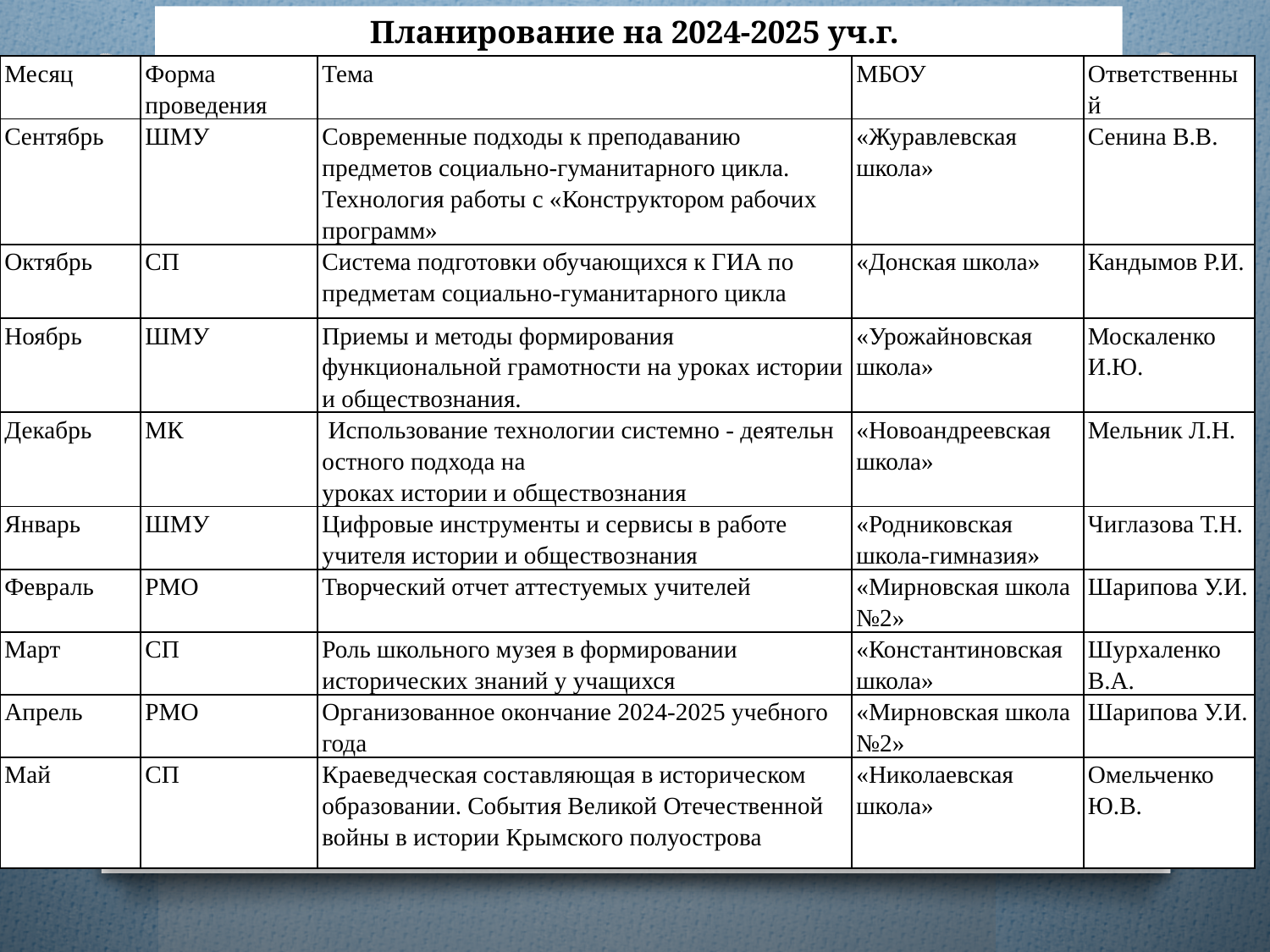

# Планирование на 2024-2025 уч.г.
| Месяц | Форма проведения | Тема | МБОУ | Ответственный |
| --- | --- | --- | --- | --- |
| Сентябрь | ШМУ | Современные подходы к преподаванию предметов социально-гуманитарного цикла. Технология работы с «Конструктором рабочих программ» | «Журавлевская школа» | Сенина В.В. |
| Октябрь | СП | Система подготовки обучающихся к ГИА по предметам социально-гуманитарного цикла | «Донская школа» | Кандымов Р.И. |
| Ноябрь | ШМУ | Приемы и методы формирования функциональной грамотности на уроках истории и обществознания. | «Урожайновская школа» | Москаленко И.Ю. |
| Декабрь | МК | Использование технологии системно - деятельностного подхода на уроках истории и обществознания | «Новоандреевская школа» | Мельник Л.Н. |
| Январь | ШМУ | Цифровые инструменты и сервисы в работе учителя истории и обществознания | «Родниковская школа-гимназия» | Чиглазова Т.Н. |
| Февраль | РМО | Творческий отчет аттестуемых учителей | «Мирновская школа №2» | Шарипова У.И. |
| Март | СП | Роль школьного музея в формировании исторических знаний у учащихся | «Константиновская школа» | Шурхаленко В.А. |
| Апрель | РМО | Организованное окончание 2024-2025 учебного года | «Мирновская школа №2» | Шарипова У.И. |
| Май | СП | Краеведческая составляющая в историческом образовании. События Великой Отечественной войны в истории Крымского полуострова | «Николаевская школа» | Омельченко Ю.В. |